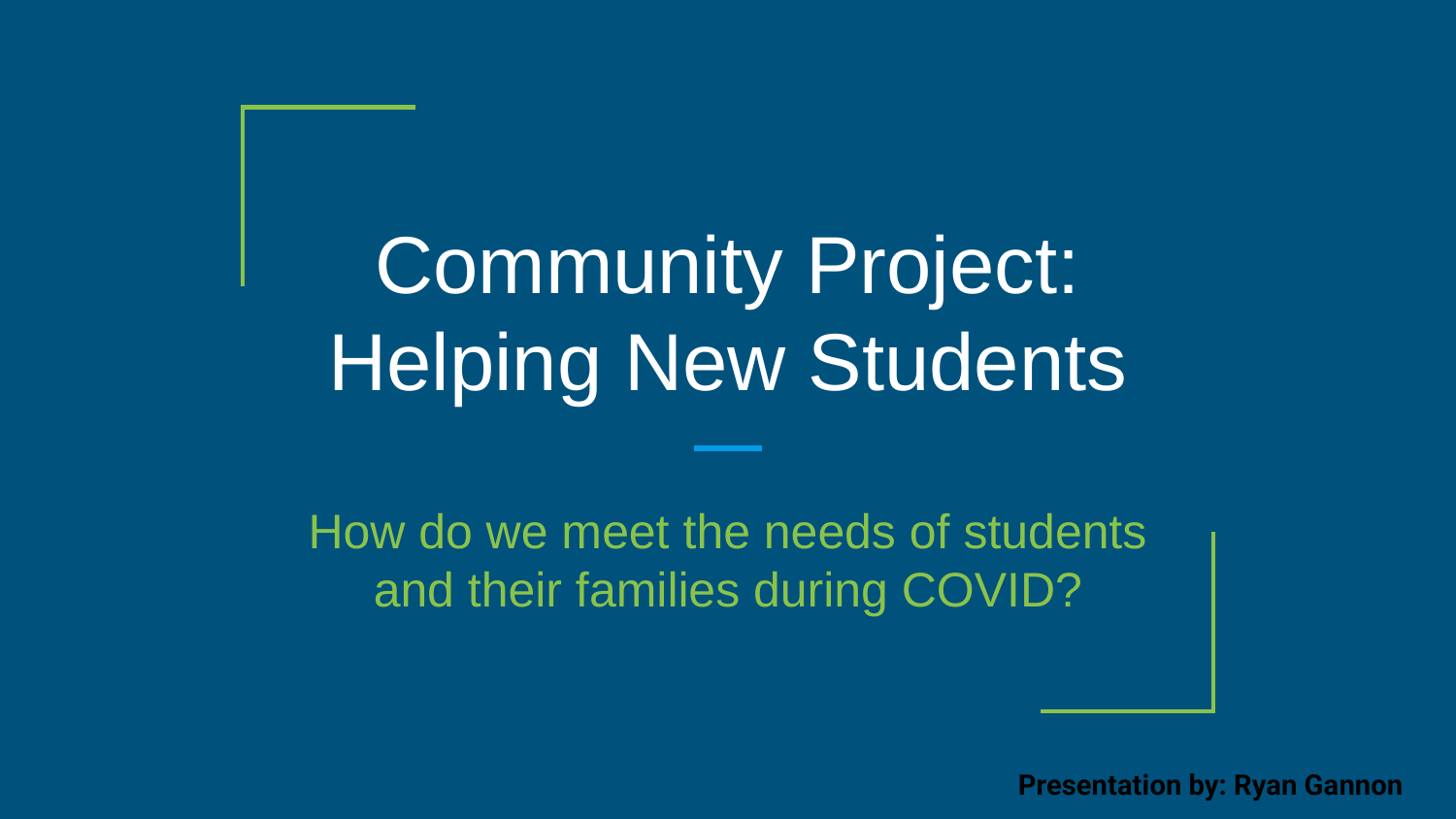

# Community Project:
Helping New Students
How do we meet the needs of students and their families during COVID?
Presentation by: Ryan Gannon